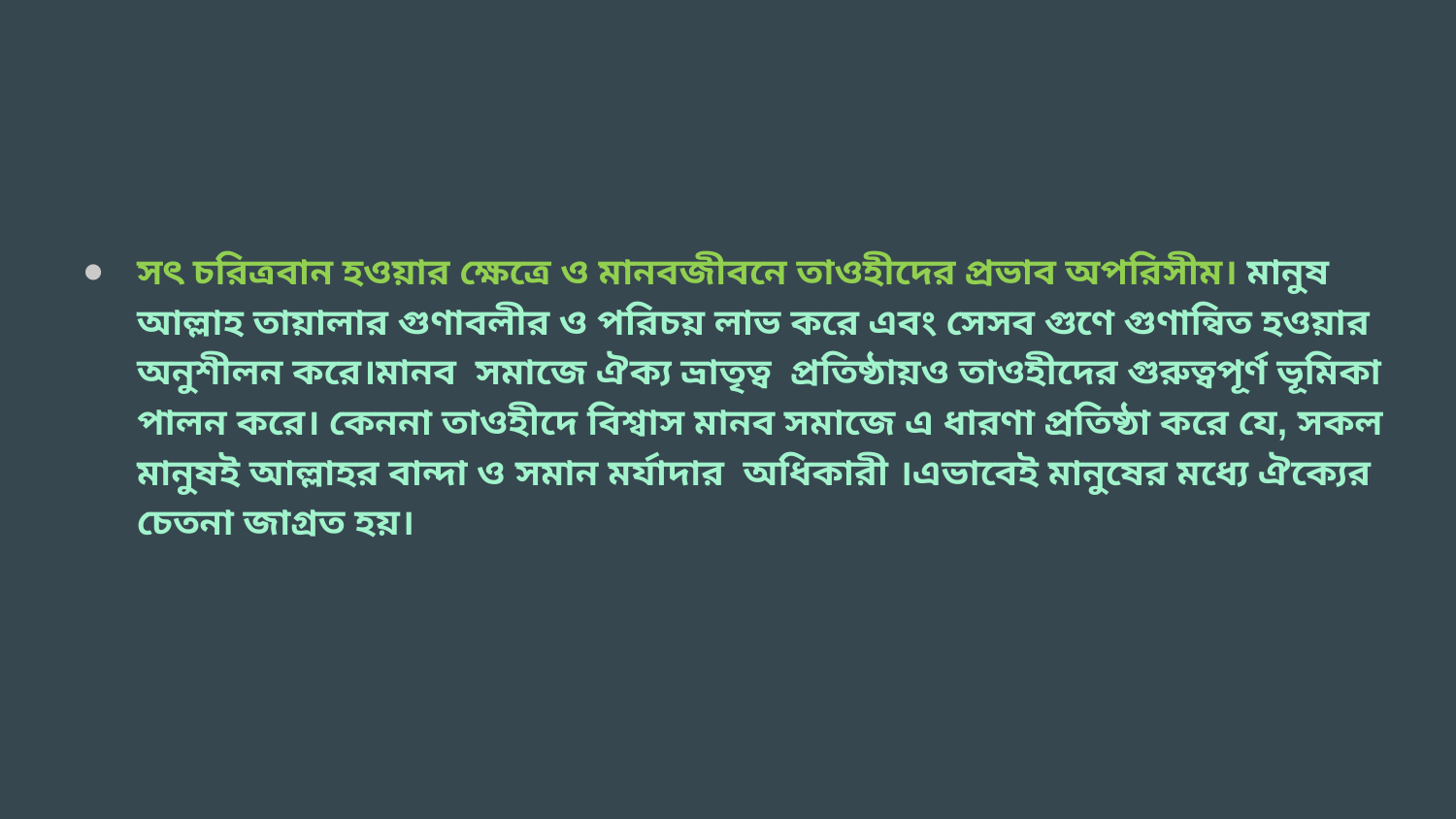

সৎ চরিত্রবান হওয়ার ক্ষেত্রে ও মানবজীবনে তাওহীদের প্রভাব অপরিসীম। মানুষ আল্লাহ তায়ালার গুণাবলীর ও পরিচয় লাভ করে এবং সেসব গুণে গুণান্বিত হওয়ার অনুশীলন করে।মানব  সমাজে ঐক্য ভ্রাতৃত্ব  প্রতিষ্ঠায়ও তাওহীদের গুরুত্বপূর্ণ ভূমিকা পালন করে। কেননা তাওহীদে বিশ্বাস মানব সমাজে এ ধারণা প্রতিষ্ঠা করে যে, সকল মানুষই আল্লাহর বান্দা ও সমান মর্যাদার  অধিকারী ।এভাবেই মানুষের মধ্যে ঐক্যের  চেতনা জাগ্রত হয়।